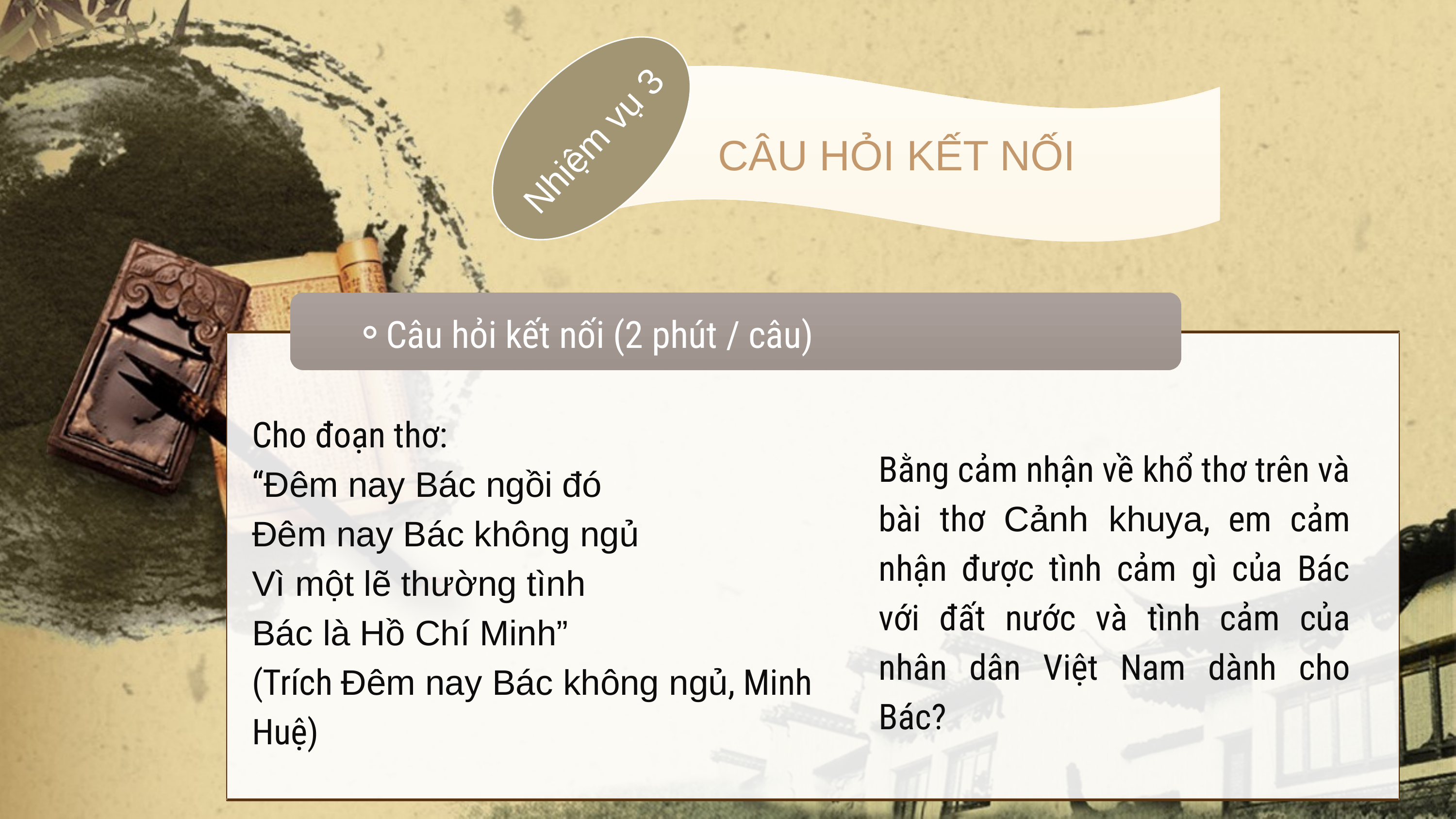

CÂU HỎI KẾT NỐI

Nhiệm vụ 3

Câu hỏi kết nối (2 phút / câu)

Cho đoạn thơ:
“Đêm nay Bác ngồi đó
Đêm nay Bác không ngủ
Vì một lẽ thường tình
Bác là Hồ Chí Minh”
(Trích Đêm nay Bác không ngủ, Minh Huệ)
Bằng cảm nhận về khổ thơ trên và bài thơ Cảnh khuya, em cảm nhận được tình cảm gì của Bác với đất nước và tình cảm của nhân dân Việt Nam dành cho Bác?